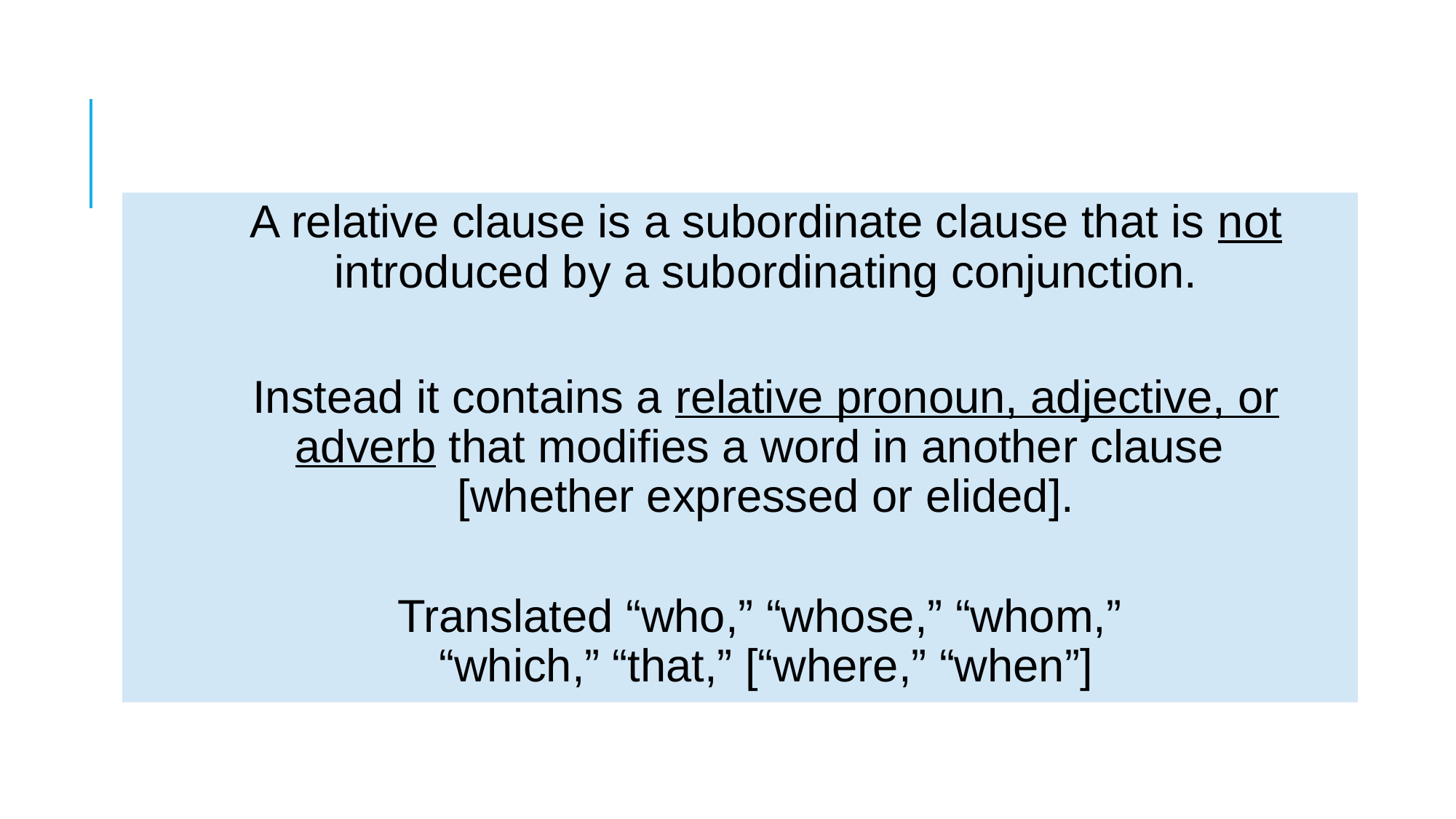

#
A relative clause is a subordinate clause that is not introduced by a subordinating conjunction.
Instead it contains a relative pronoun, adjective, or adverb that modifies a word in another clause
[whether expressed or elided].
Translated “who,” “whose,” “whom,”
“which,” “that,” [“where,” “when”]